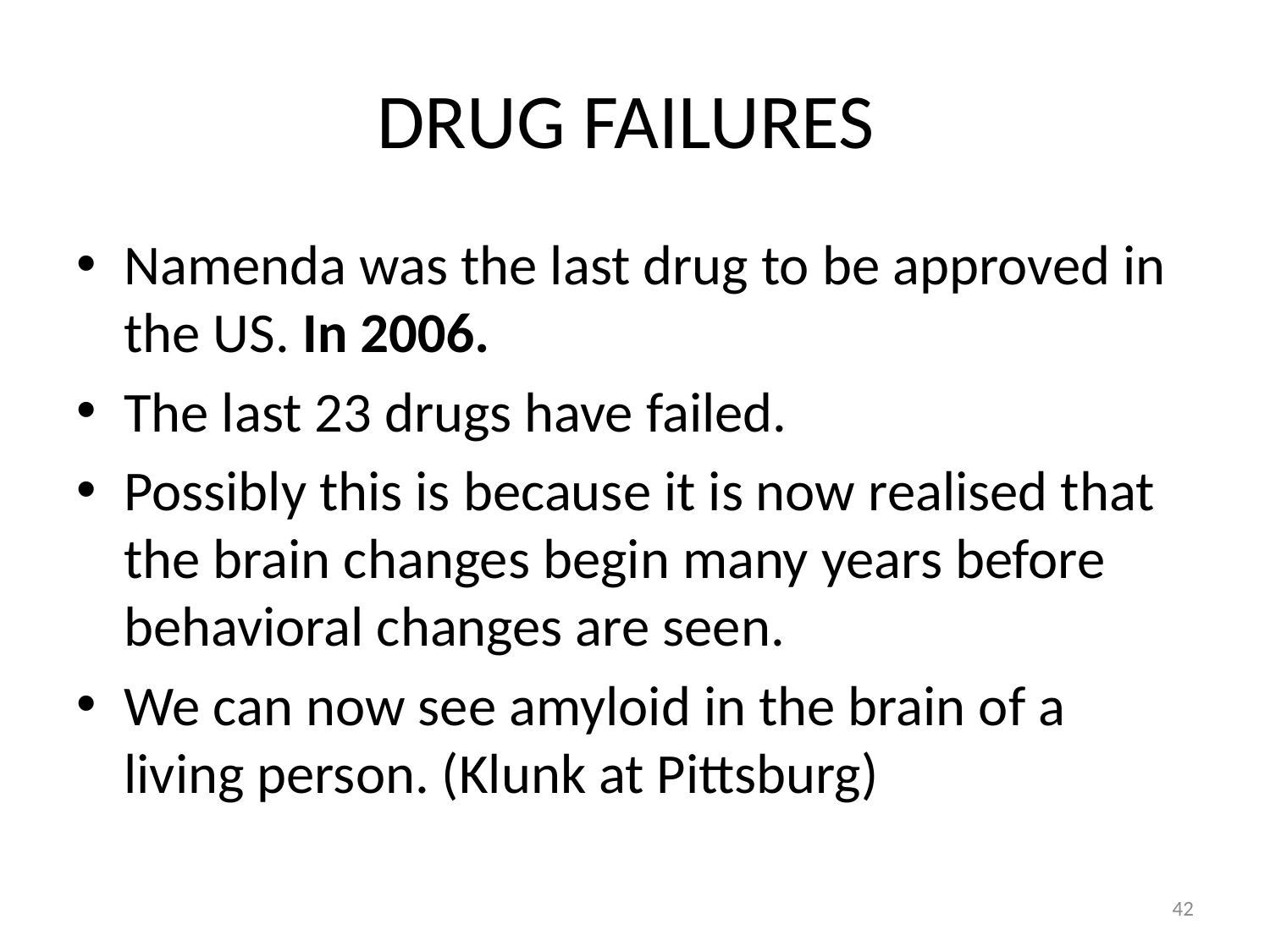

# DRUG FAILURES
Namenda was the last drug to be approved in the US. In 2006.
The last 23 drugs have failed.
Possibly this is because it is now realised that the brain changes begin many years before behavioral changes are seen.
We can now see amyloid in the brain of a living person. (Klunk at Pittsburg)
42